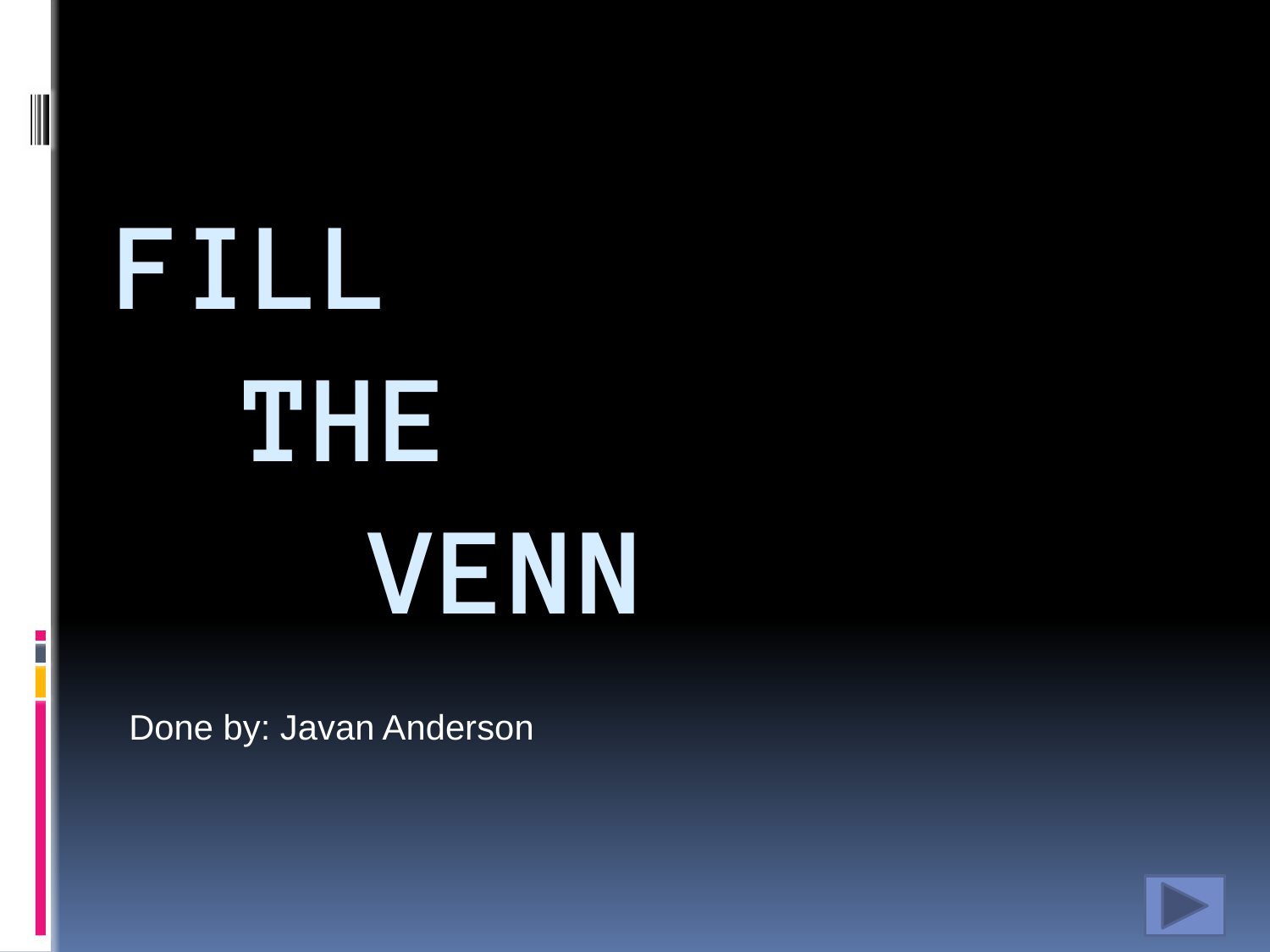

# Fill the venn
Done by: Javan Anderson